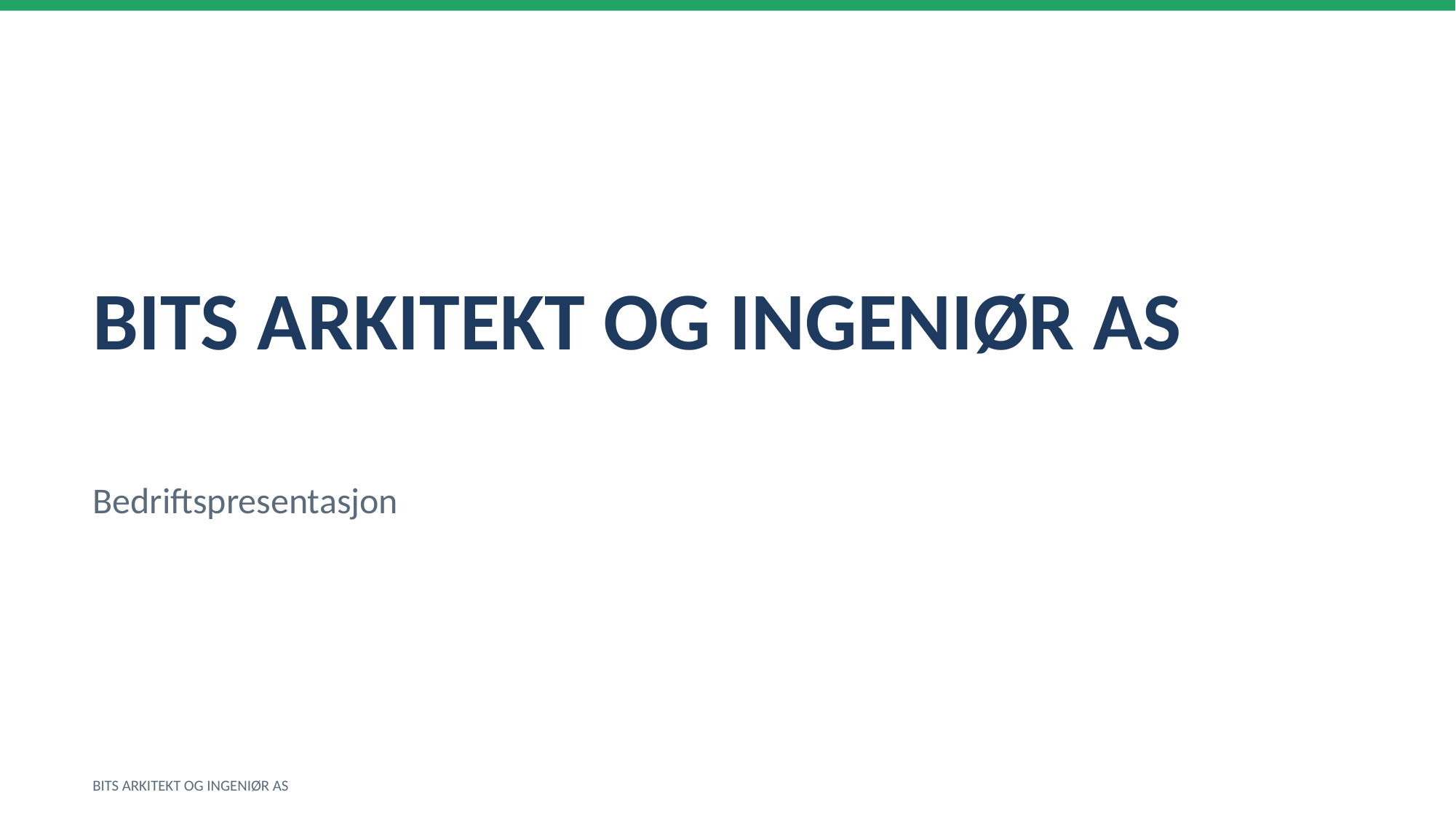

BITS ARKITEKT OG INGENIØR AS
Bedriftspresentasjon
BITS ARKITEKT OG INGENIØR AS